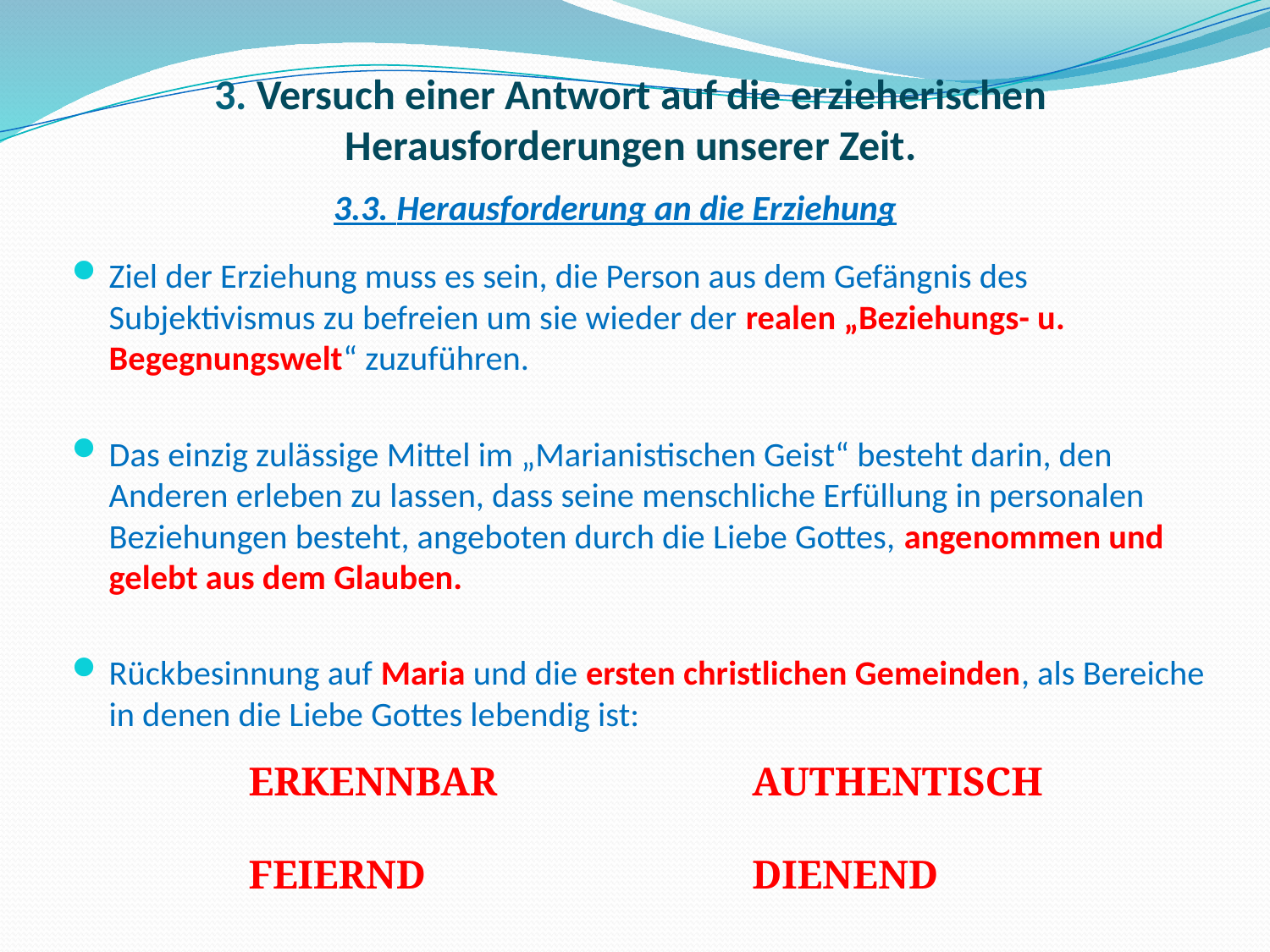

# 3. Versuch einer Antwort auf die erzieherischen Herausforderungen unserer Zeit.
3.3. Herausforderung an die Erziehung
Ziel der Erziehung muss es sein, die Person aus dem Gefängnis des Subjektivismus zu befreien um sie wieder der realen „Beziehungs- u. Begegnungswelt“ zuzuführen.

Das einzig zulässige Mittel im „Marianistischen Geist“ besteht darin, den Anderen erleben zu lassen, dass seine menschliche Erfüllung in personalen Beziehungen besteht, angeboten durch die Liebe Gottes, angenommen und gelebt aus dem Glauben.

Rückbesinnung auf Maria und die ersten christlichen Gemeinden, als Bereiche in denen die Liebe Gottes lebendig ist:
ERKENNBAR

feiernd

Authentisch

dienend